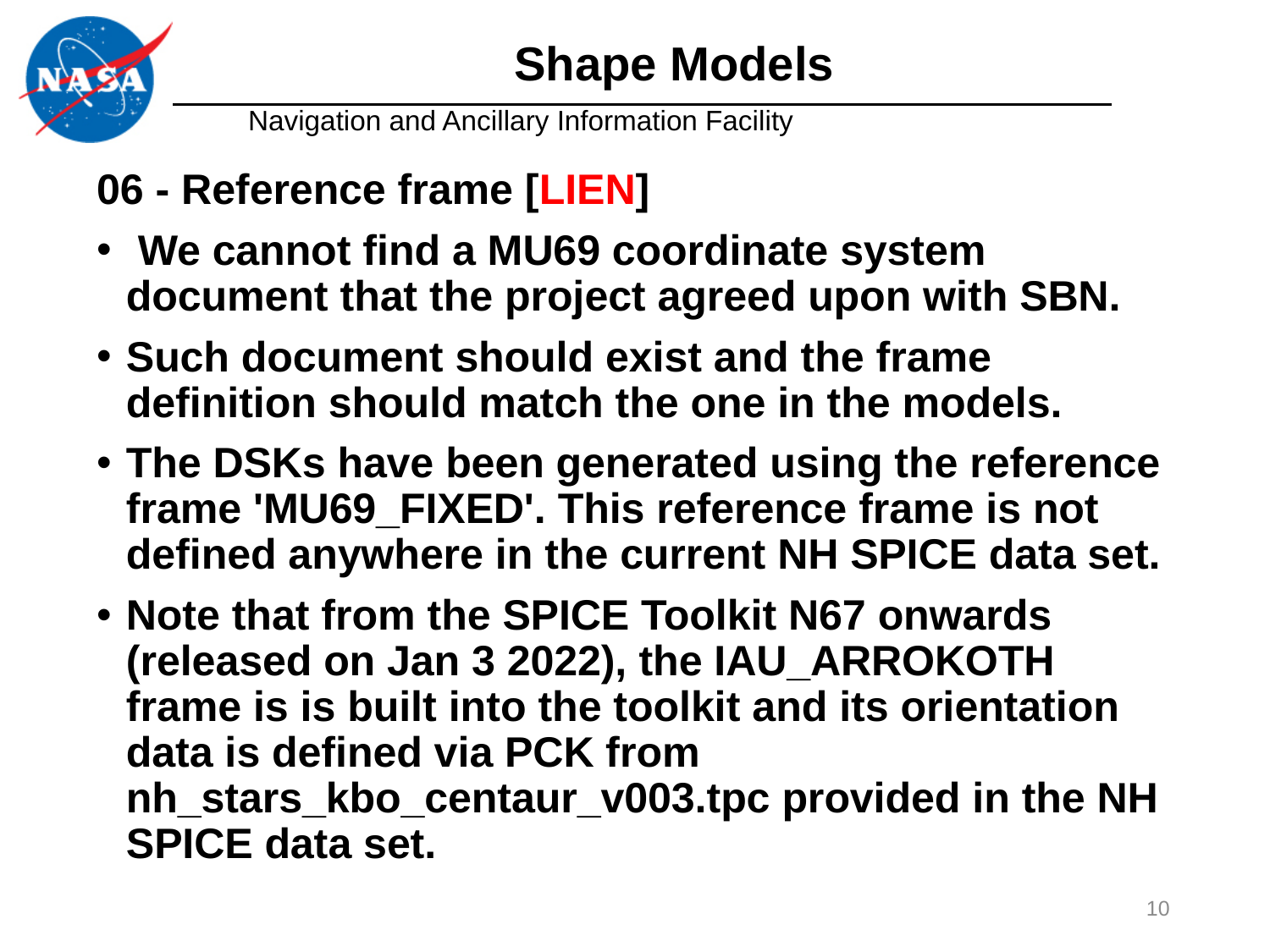

# Shape Models
06 - Reference frame [LIEN]
 We cannot find a MU69 coordinate system document that the project agreed upon with SBN.
Such document should exist and the frame definition should match the one in the models.
The DSKs have been generated using the reference frame 'MU69_FIXED'. This reference frame is not defined anywhere in the current NH SPICE data set.
Note that from the SPICE Toolkit N67 onwards (released on Jan 3 2022), the IAU_ARROKOTH frame is is built into the toolkit and its orientation  data is defined via PCK from nh_stars_kbo_centaur_v003.tpc provided in the NH SPICE data set.

10